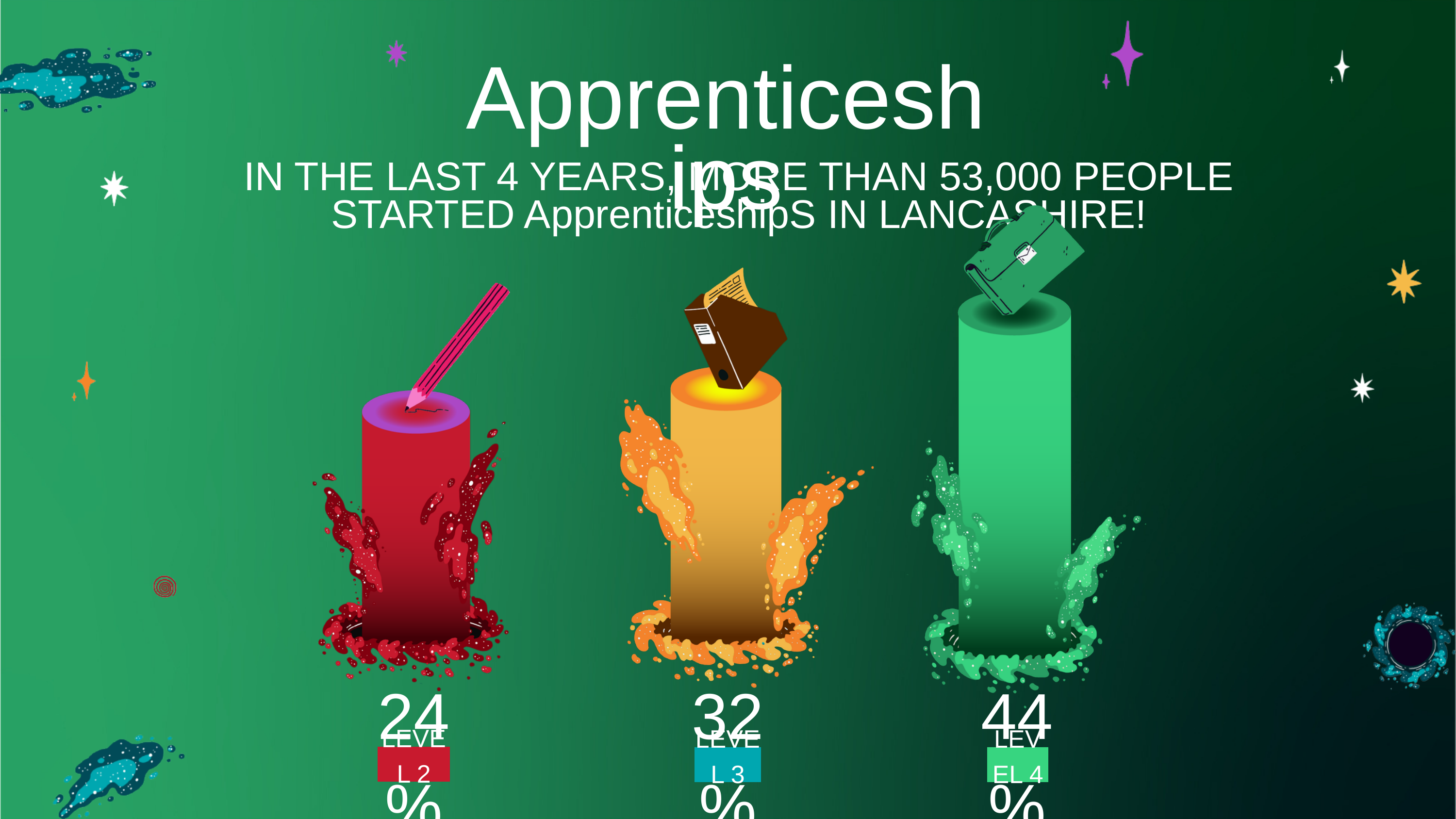

Apprenticeships
IN THE LAST 4 YEARS, MORE THAN 53,000 PEOPLE STARTED ApprenticeshipS IN LANCASHIRE!

24%
32%
44%

LEVEL 2

LEVEL 3

LEVEL 4